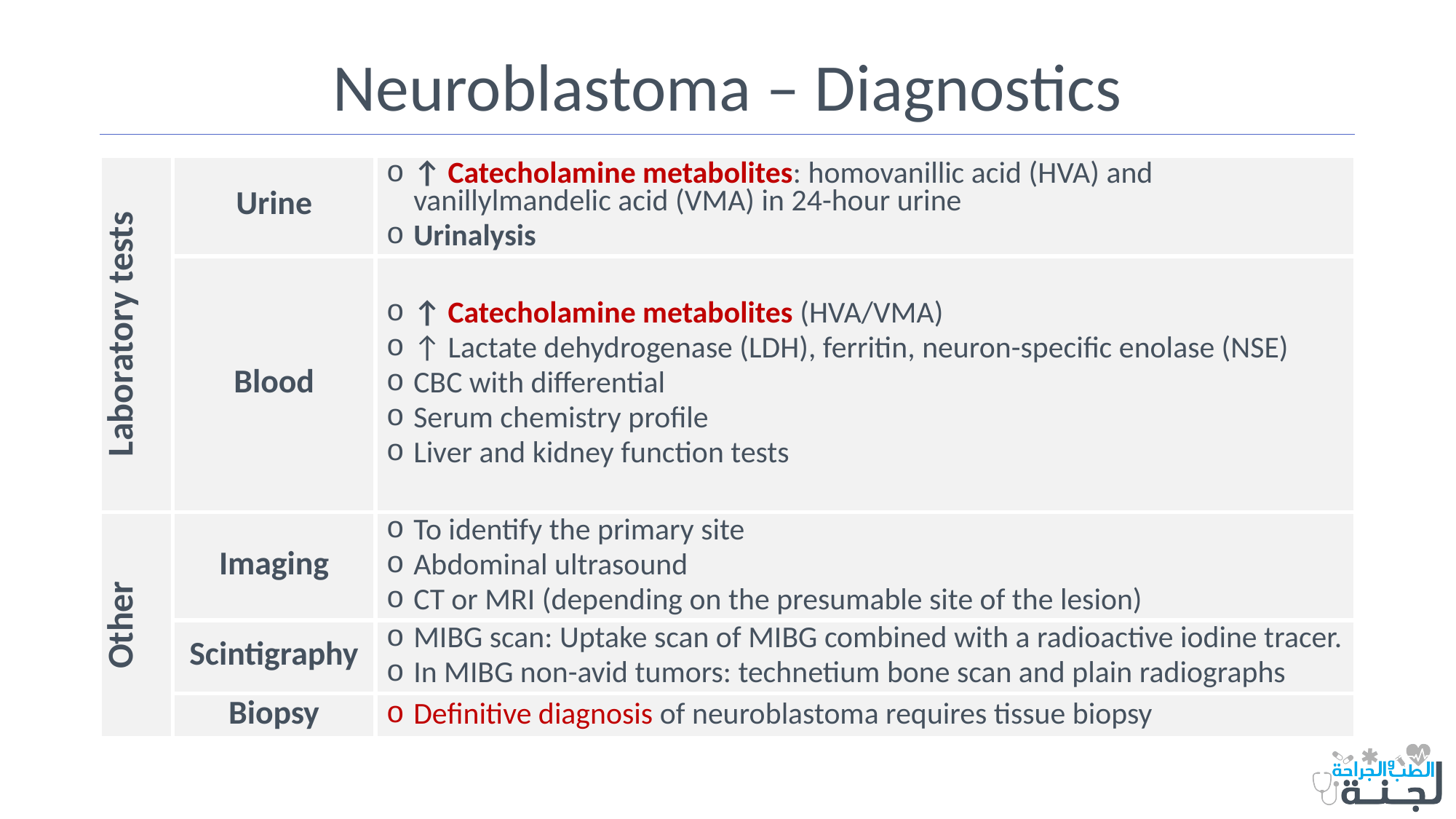

# Neuroblastoma – Diagnostics
| Laboratory tests | Urine | ↑ Catecholamine metabolites: homovanillic acid (HVA) and vanillylmandelic acid (VMA) in 24-hour urine Urinalysis |
| --- | --- | --- |
|  | Blood | ↑ Catecholamine metabolites (HVA/VMA) ↑ Lactate dehydrogenase (LDH), ferritin, neuron-specific enolase (NSE) CBC with differential Serum chemistry profile Liver and kidney function tests |
| Other | Imaging | To identify the primary site Abdominal ultrasound CT or MRI (depending on the presumable site of the lesion) |
|  | Scintigraphy | MIBG scan: Uptake scan of MIBG combined with a radioactive iodine tracer. In MIBG non-avid tumors: technetium bone scan and plain radiographs |
|  | Biopsy | Definitive diagnosis of neuroblastoma requires tissue biopsy |